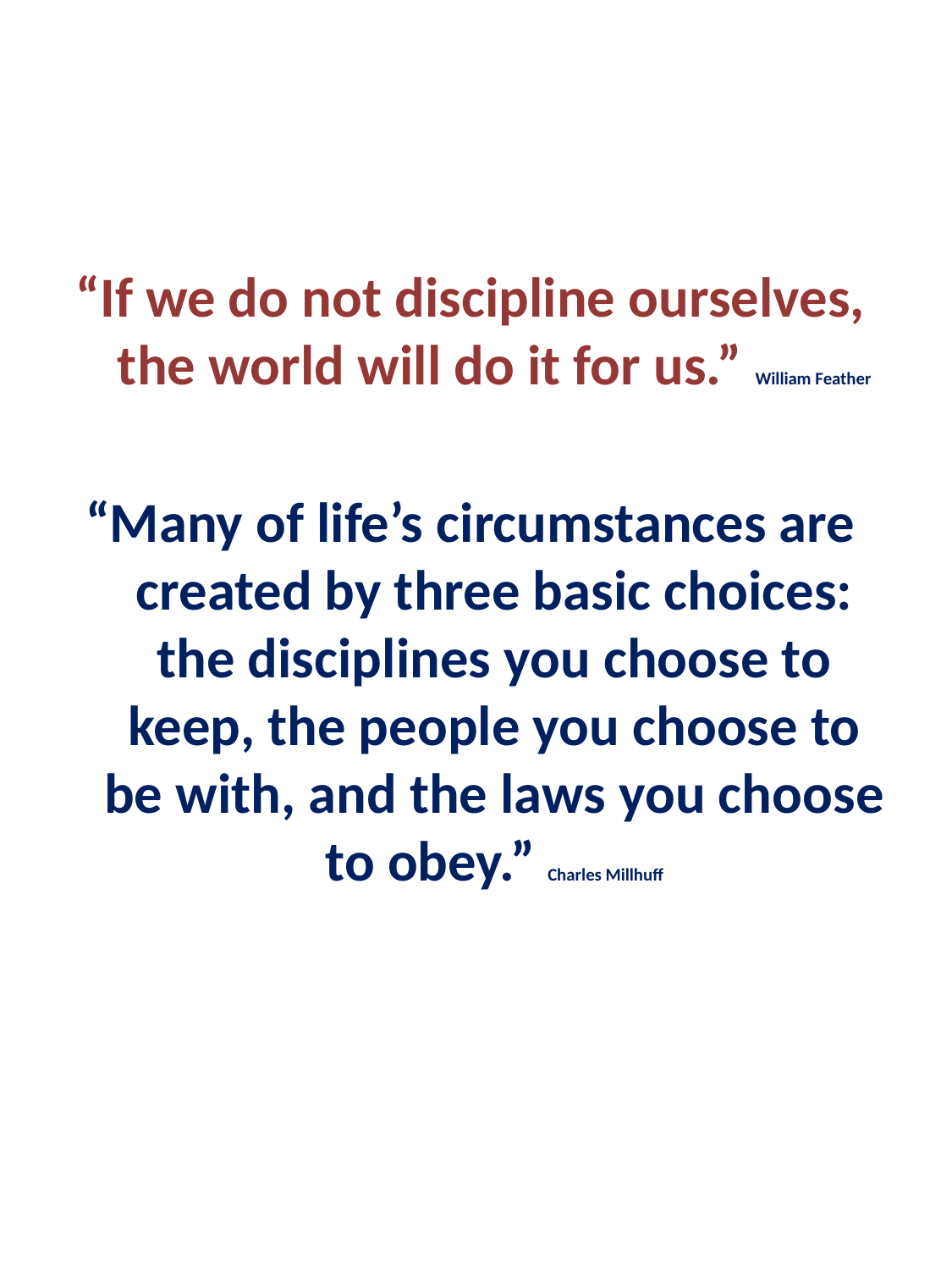

“If we do not discipline ourselves, the world will do it for us.” William Feather

“Many of life’s circumstances are created by three basic choices: the disciplines you choose to keep, the people you choose to be with, and the laws you choose to obey.” Charles Millhuff
Orinda Aquatics
149